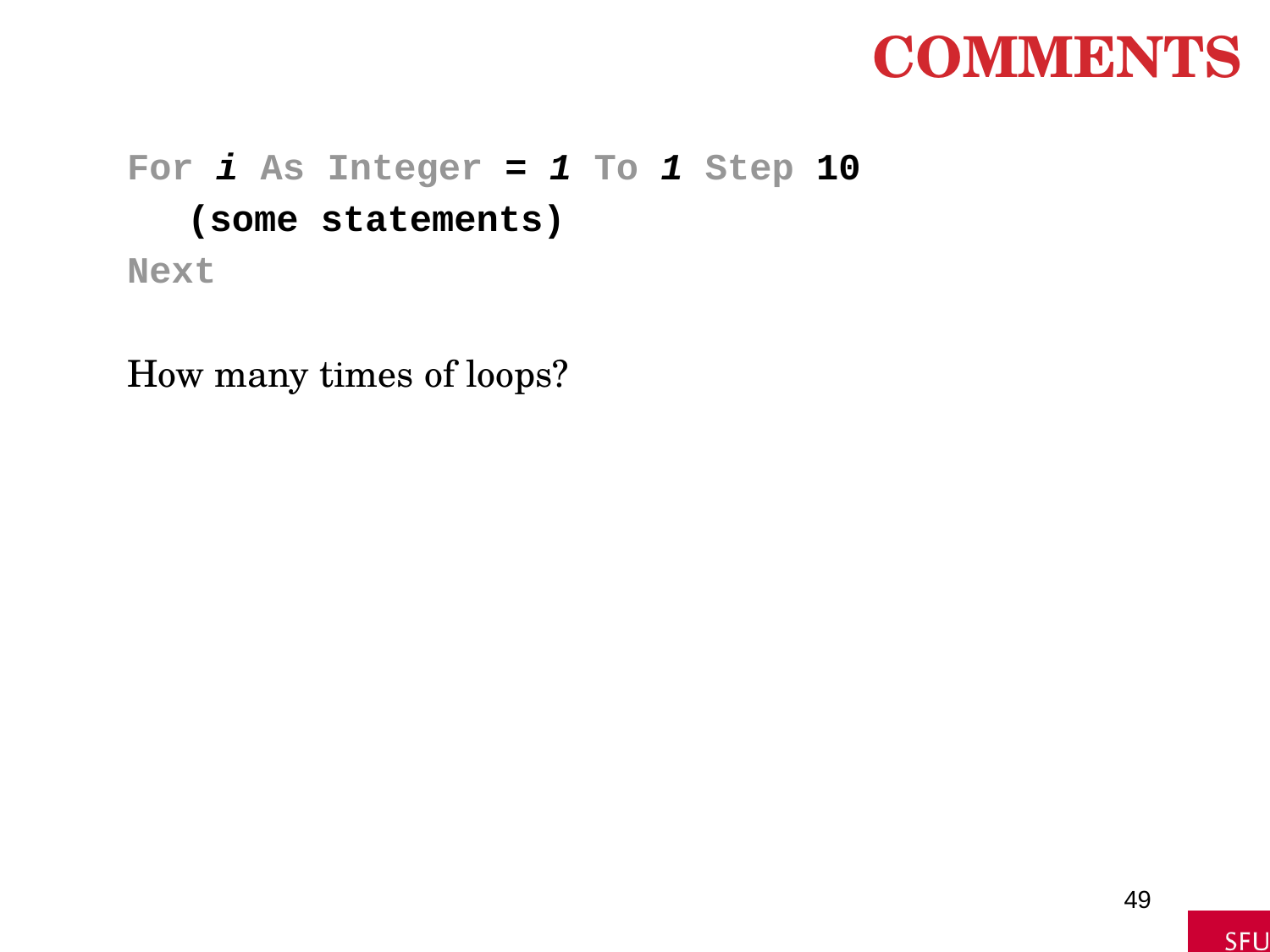

# Comments
For i As Integer = 1 To 1 Step 10
	 (some statements)
Next

How many times of loops?

49